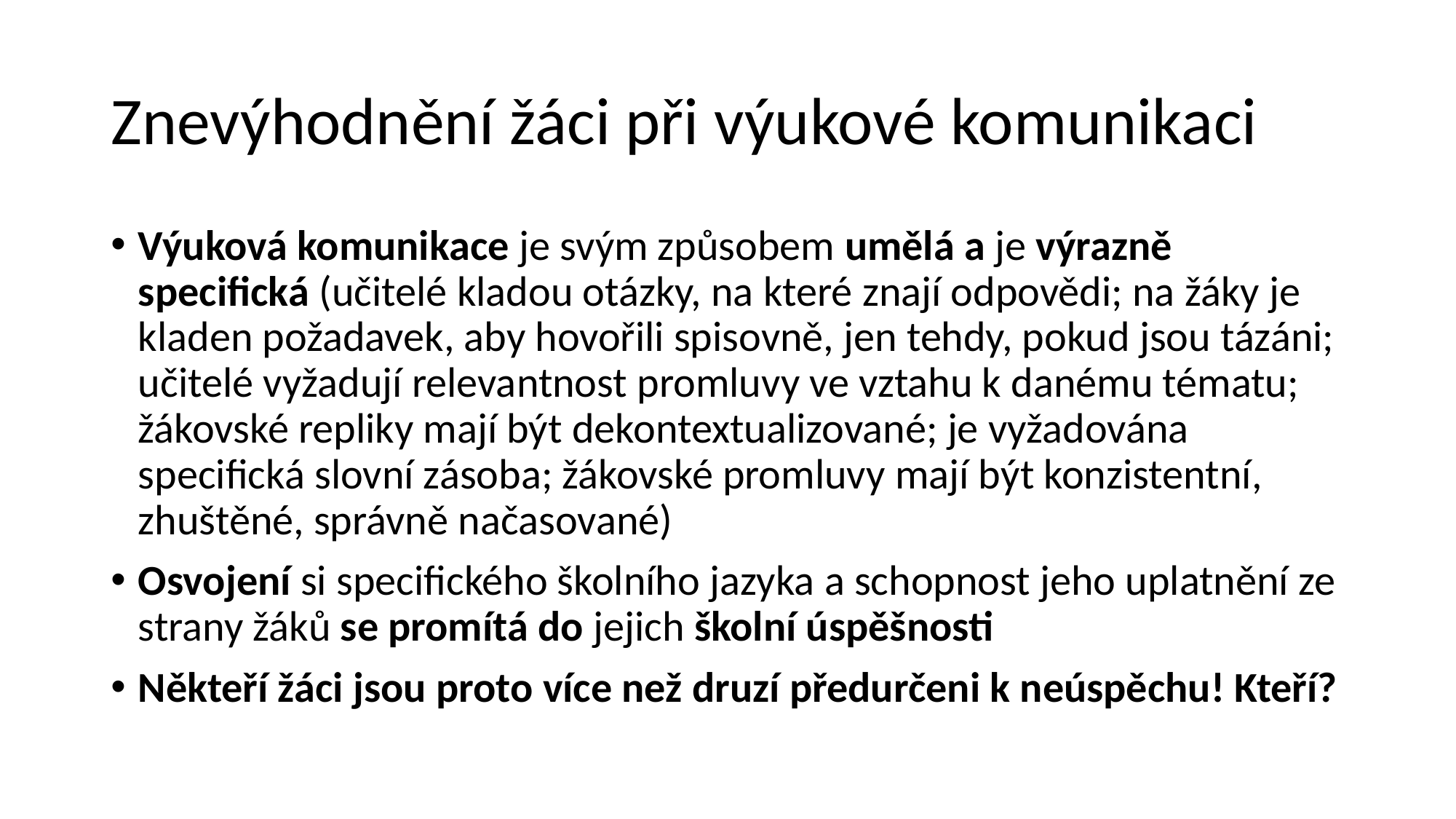

# Znevýhodnění žáci při výukové komunikaci
Výuková komunikace je svým způsobem umělá a je výrazně specifická (učitelé kladou otázky, na které znají odpovědi; na žáky je kladen požadavek, aby hovořili spisovně, jen tehdy, pokud jsou tázáni; učitelé vyžadují relevantnost promluvy ve vztahu k danému tématu; žákovské repliky mají být dekontextualizované; je vyžadována  specifická slovní zásoba; žákovské promluvy mají být konzistentní, zhuštěné, správně načasované)
Osvojení si specifického školního jazyka a schopnost jeho uplatnění ze strany žáků se promítá do jejich školní úspěšnosti
Někteří žáci jsou proto více než druzí předurčeni k neúspěchu! Kteří?